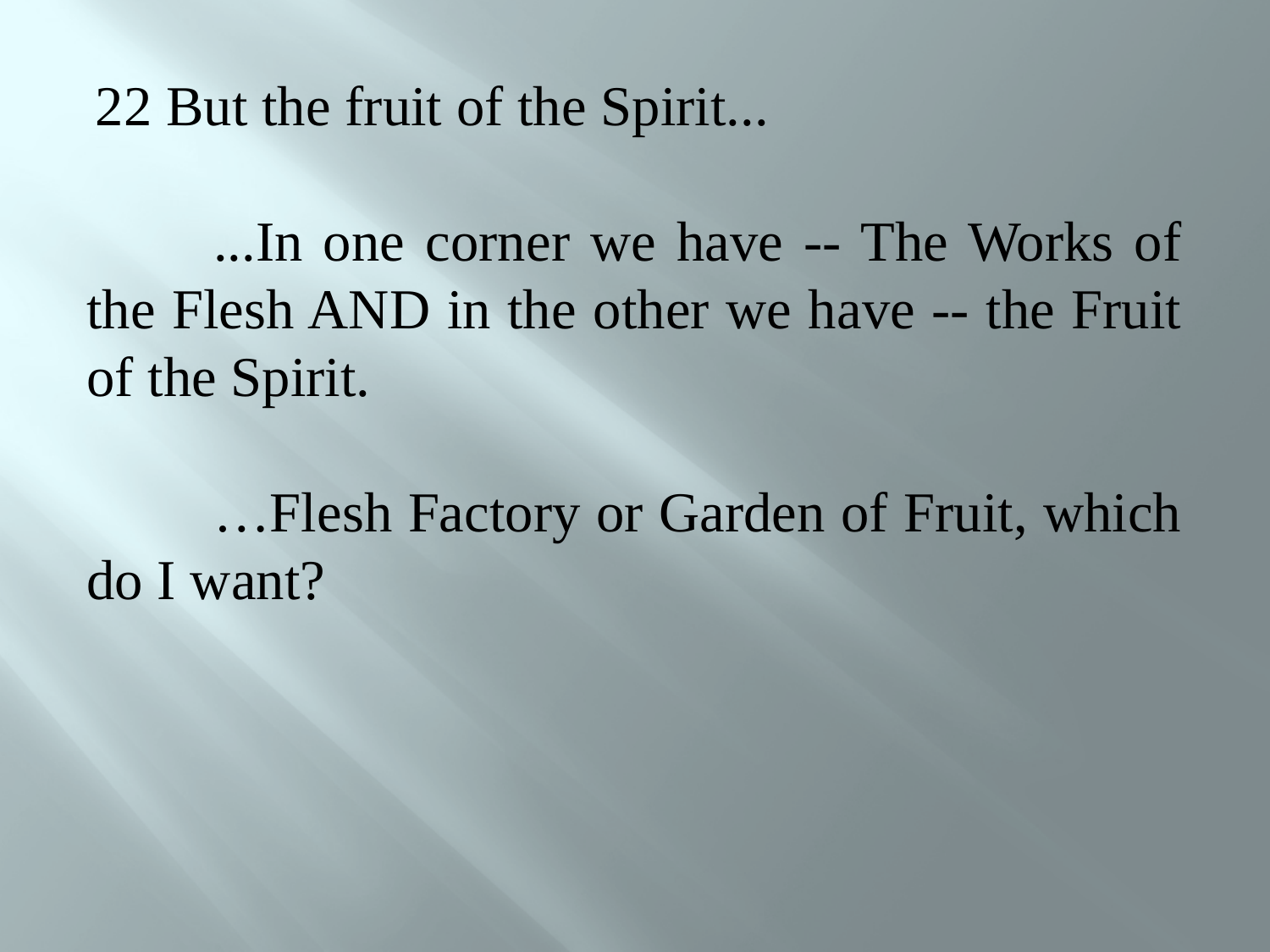

22 But the fruit of the Spirit...

	...In one corner we have -- The Works of the Flesh AND in the other we have -- the Fruit of the Spirit.

	…Flesh Factory or Garden of Fruit, which do I want?